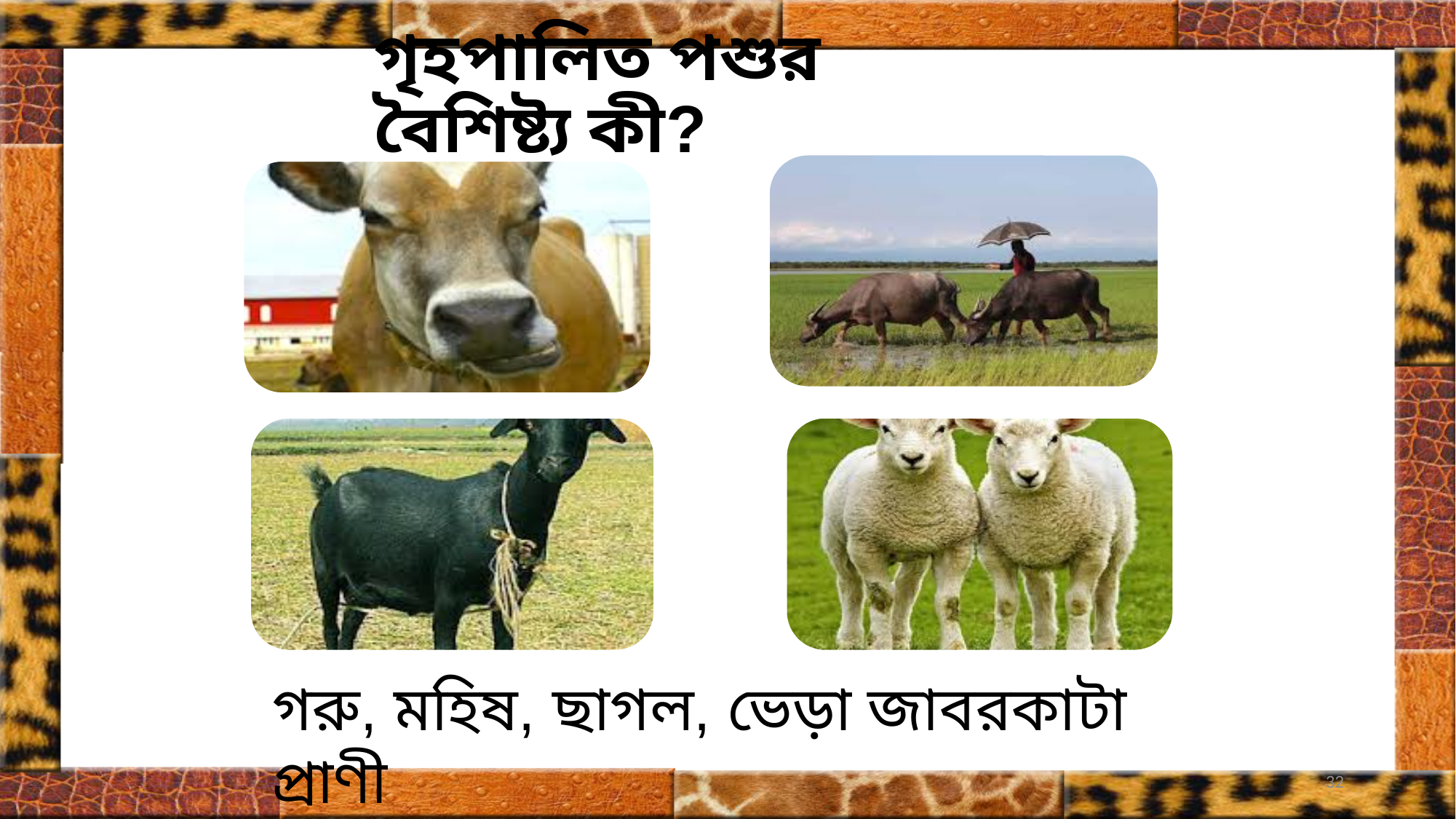

# গৃহপালিত পশুর  বৈশিষ্ট্য কী?

গরু, মহিষ, ছাগল, ভেড়া জাবরকাটা প্রাণী
32